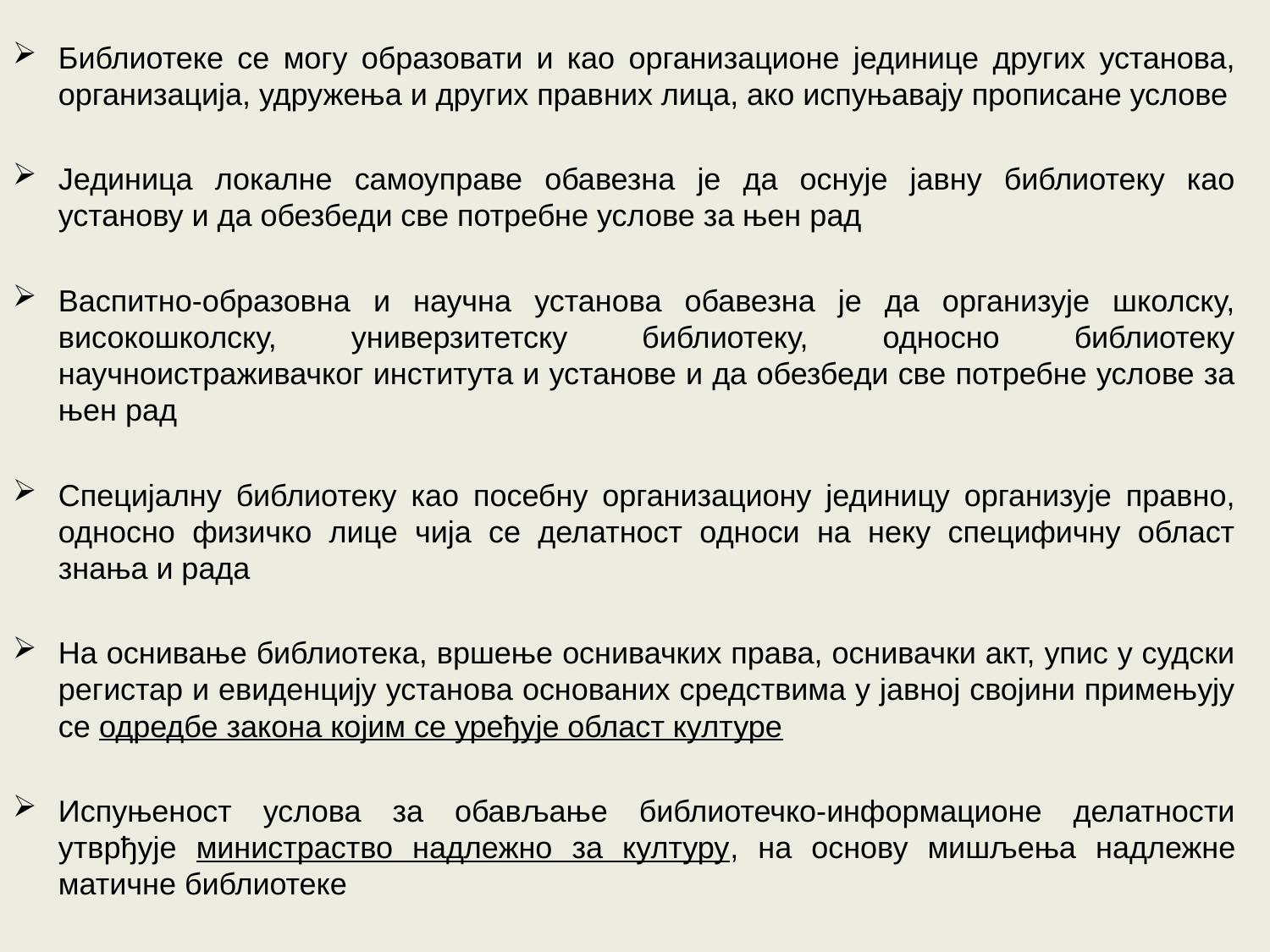

Библиотеке се могу образовати и као организационе јединице других установа, организација, удружења и других правних лица, ако испуњавају прописане услове

Јединица локалне самоуправе обавезна је да оснује јавну библиотеку као установу и да обезбеди све потребне услове за њен рад

Васпитно-образовна и научна установа обавезна је да организује школску, високошколску, универзитетску библиотеку, односно библиотеку научноистраживачког института и установе и да обезбеди све потребне услове за њен рад

Специјалну библиотеку као посебну организациону јединицу организује правно, односно физичко лице чија се делатност односи на неку специфичну област знања и рада

На оснивање библиотека, вршење оснивачких права, оснивачки акт, упис у судски регистар и евиденцију установа основаних средствима у јавној својини примењују се одредбе закона којим се уређује област културе

Испуњеност услова за обављање библиотечко-информационе делатности утврђује министраство надлежно за културу, на основу мишљења надлежне матичне библиотеке